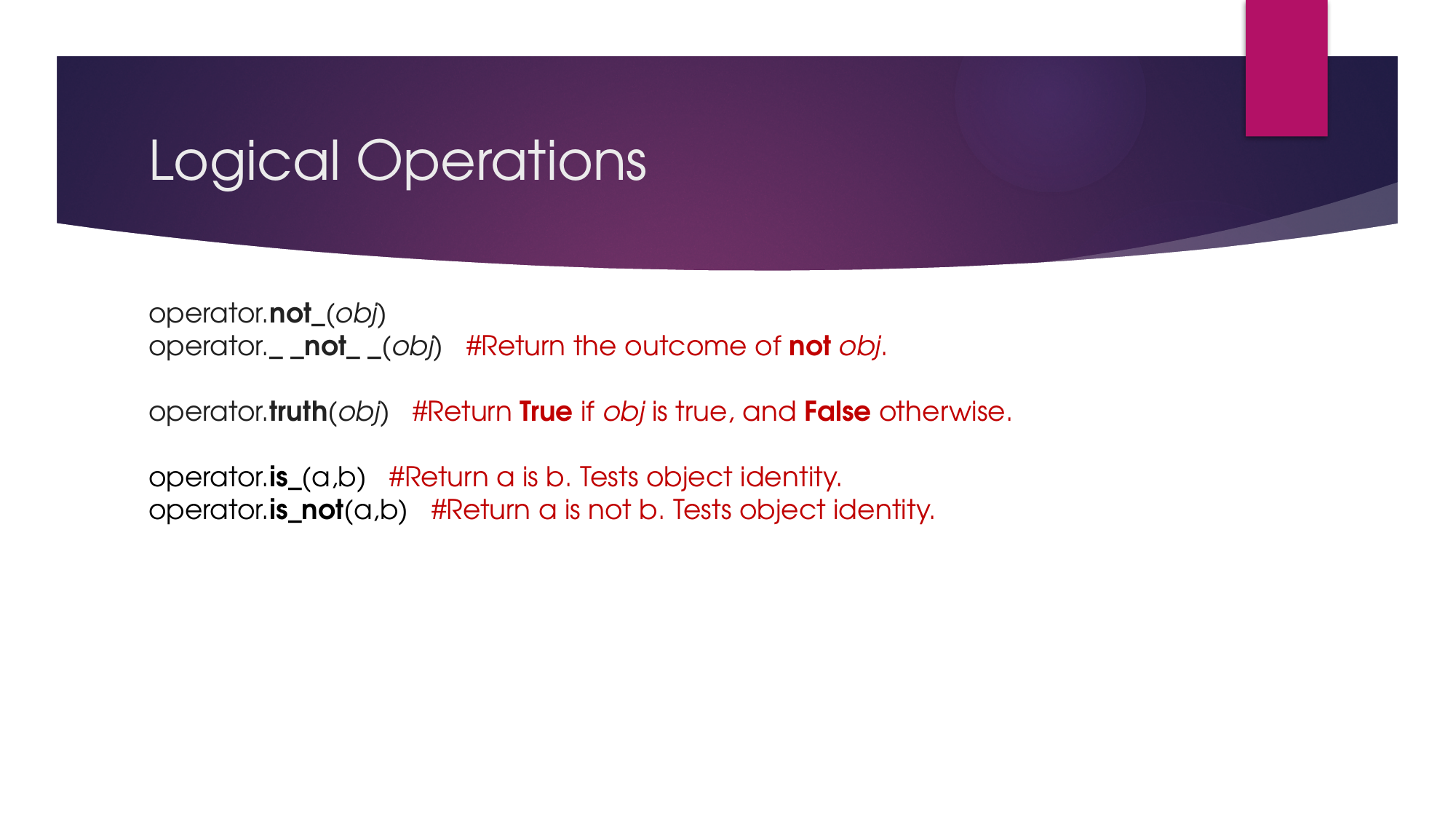

# Logical Operations
operator.not_(obj)
operator._ _not_ _(obj)   #Return the outcome of not obj.

operator.truth(obj)   #Return True if obj is true, and False otherwise.

operator.is_(a,b)   #Return a is b. Tests object identity.
operator.is_not(a,b)   #Return a is not b. Tests object identity.